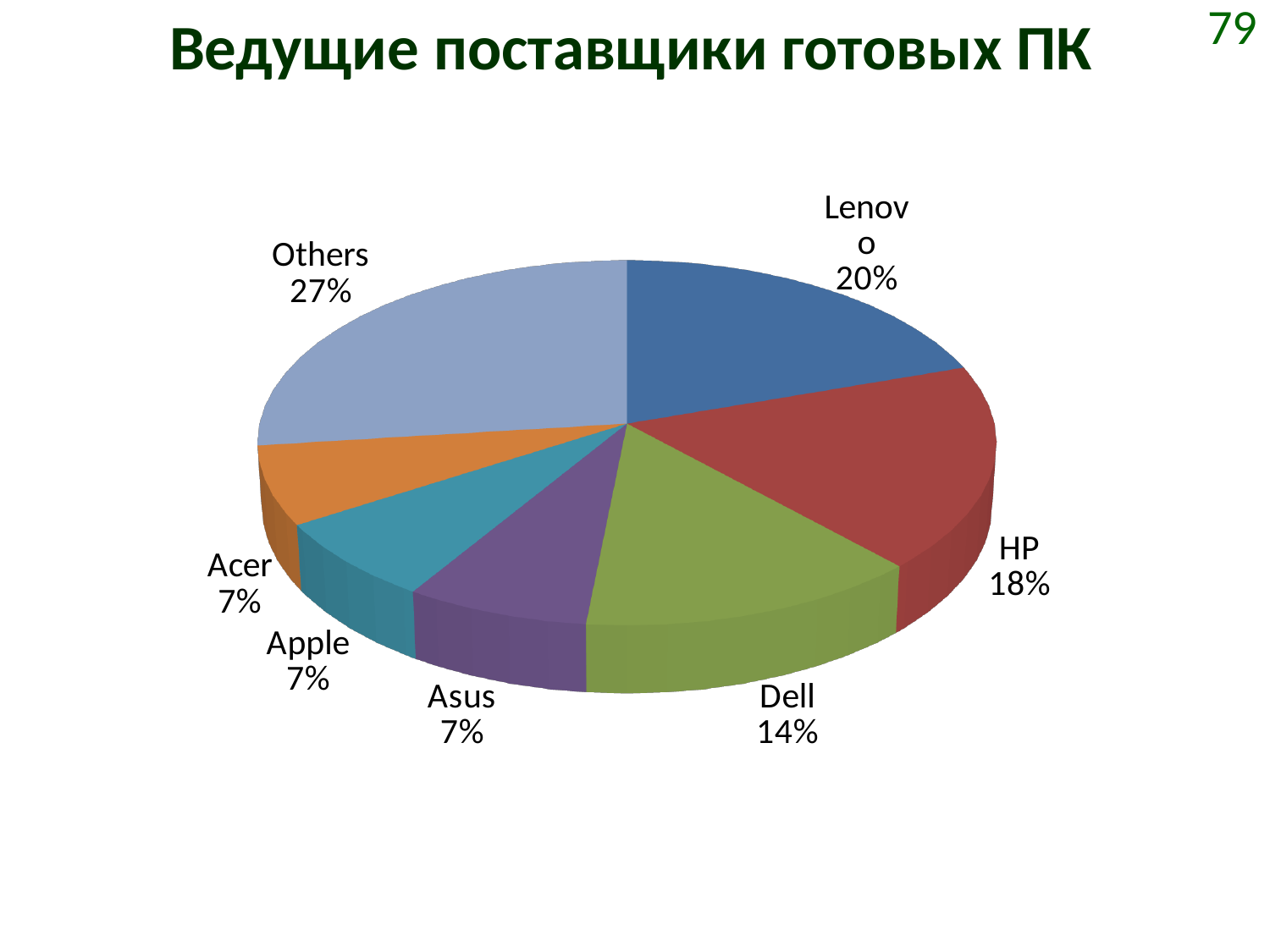

# Ведущие поставщики готовых ПК
79

[unsupported chart]